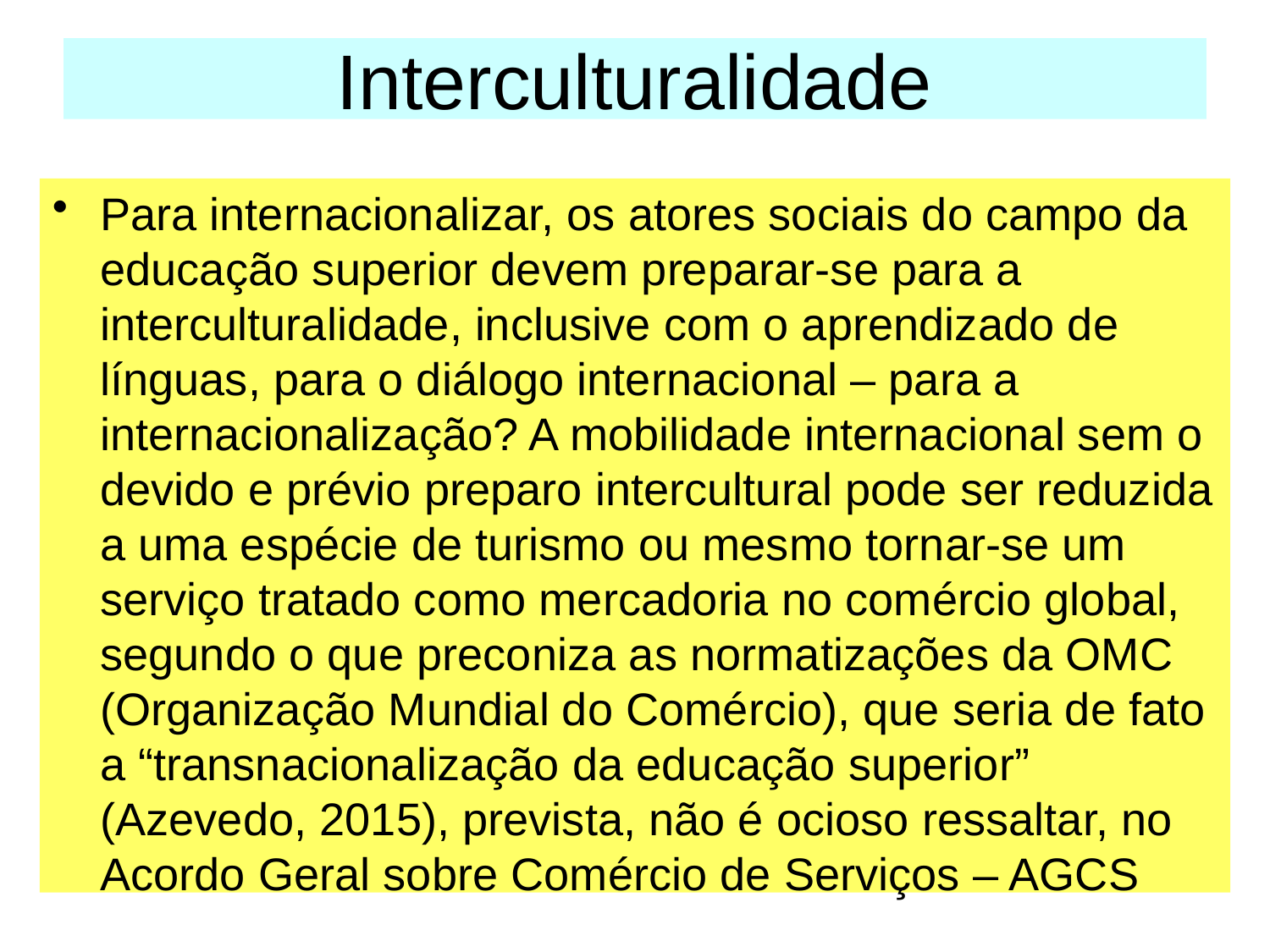

# Interculturalidade
Para internacionalizar, os atores sociais do campo da educação superior devem preparar-se para a interculturalidade, inclusive com o aprendizado de línguas, para o diálogo internacional – para a internacionalização? A mobilidade internacional sem o devido e prévio preparo intercultural pode ser reduzida a uma espécie de turismo ou mesmo tornar-se um serviço tratado como mercadoria no comércio global, segundo o que preconiza as normatizações da OMC (Organização Mundial do Comércio), que seria de fato a “transnacionalização da educação superior” (Azevedo, 2015), prevista, não é ocioso ressaltar, no Acordo Geral sobre Comércio de Serviços – AGCS